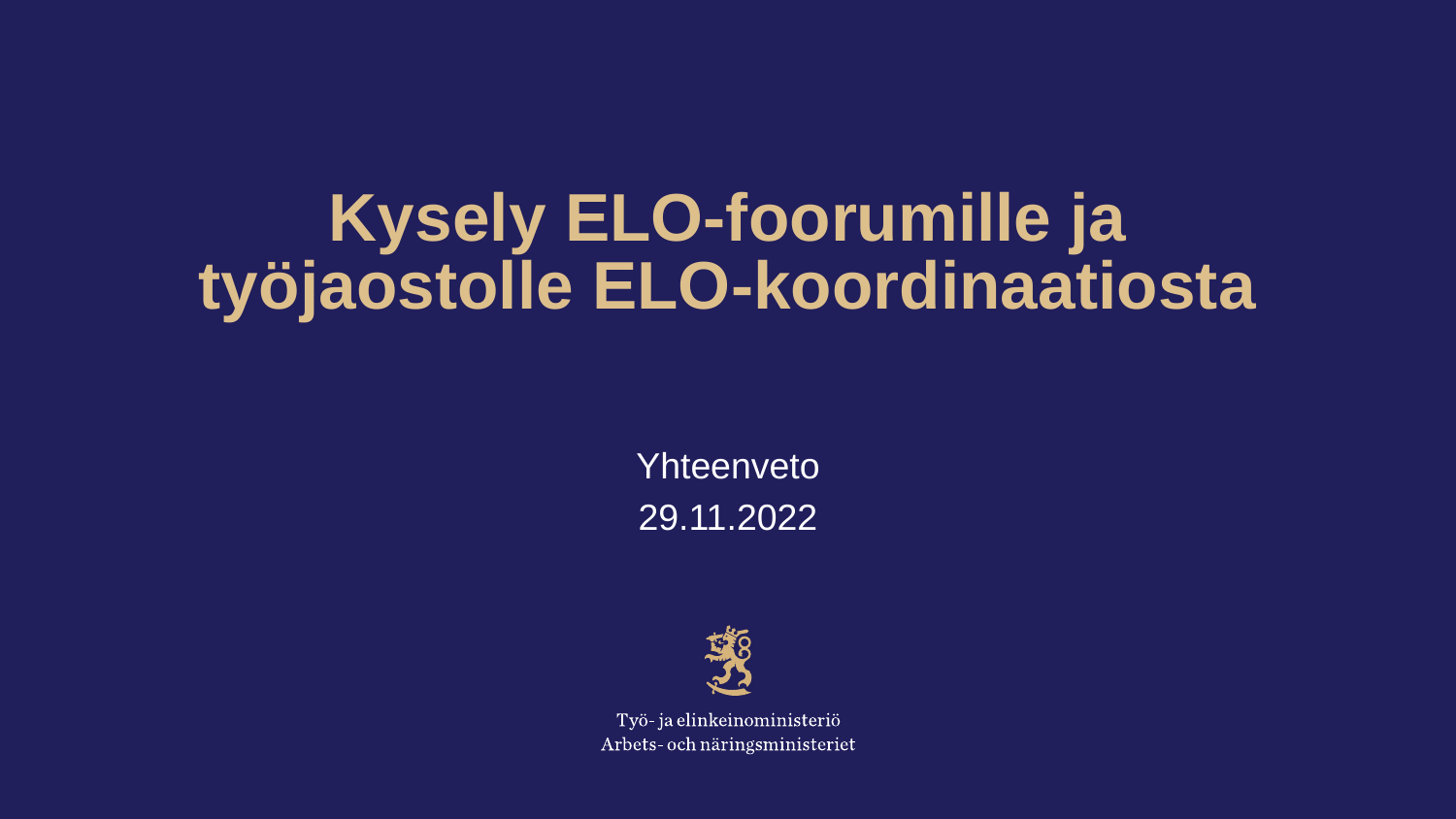

# Kysely ELO-foorumille ja työjaostolle ELO-koordinaatiosta
Yhteenveto
29.11.2022